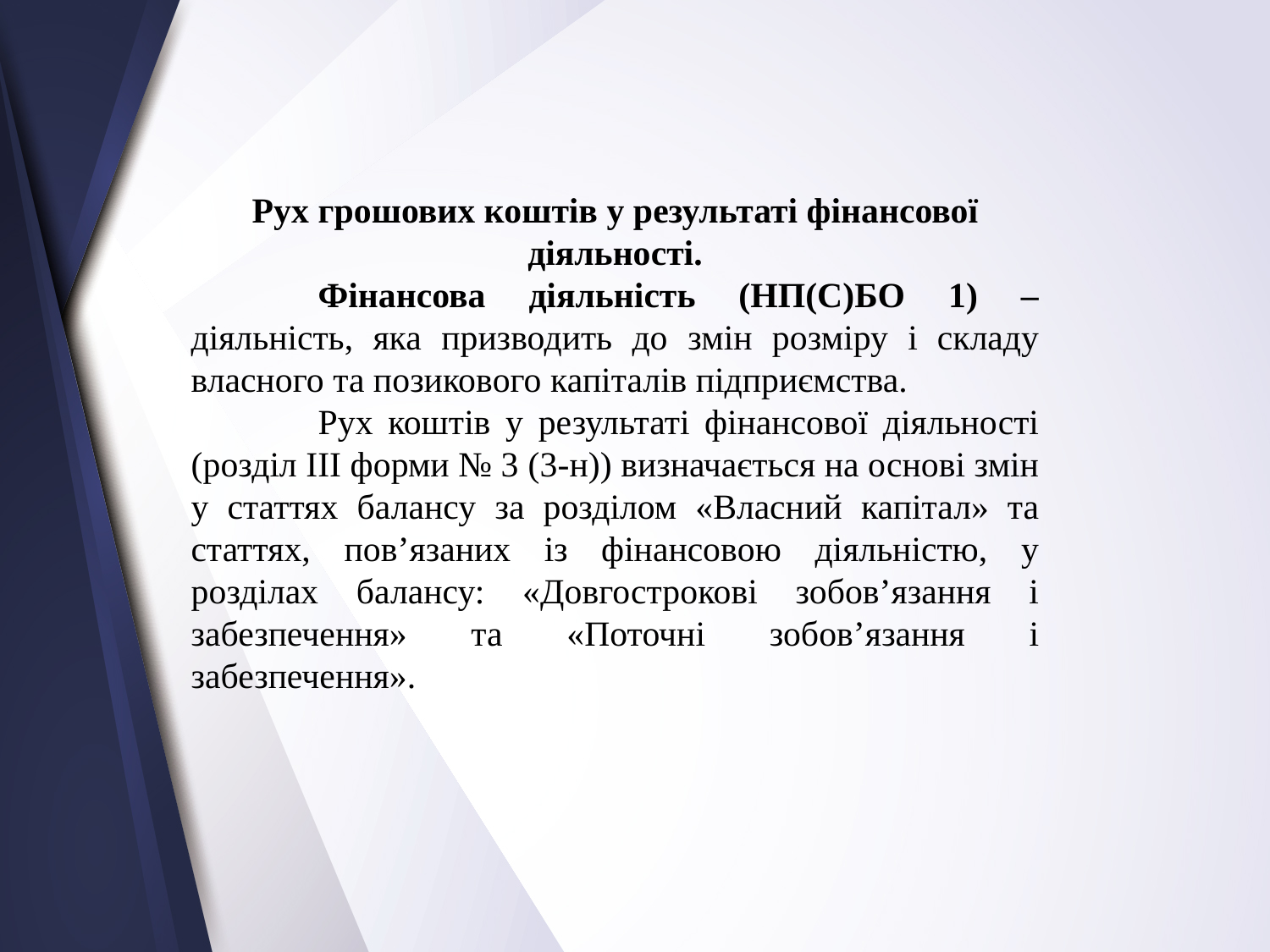

Рух грошових коштів у результаті фінансової діяльності.
	Фінансова діяльність (НП(С)БО 1) – діяльність, яка призводить до змін розміру і складу власного та позикового капіталів підприємства.
	Рух коштів у результаті фінансової діяльності (розділ ІІІ форми № 3 (3-н)) визначається на основі змін у статтях балансу за розділом «Власний капітал» та статтях, пов’язаних із фінансовою діяльністю, у розділах балансу: «Довгострокові зобов’язання і забезпечення» та «Поточні зобов’язання і забезпечення».